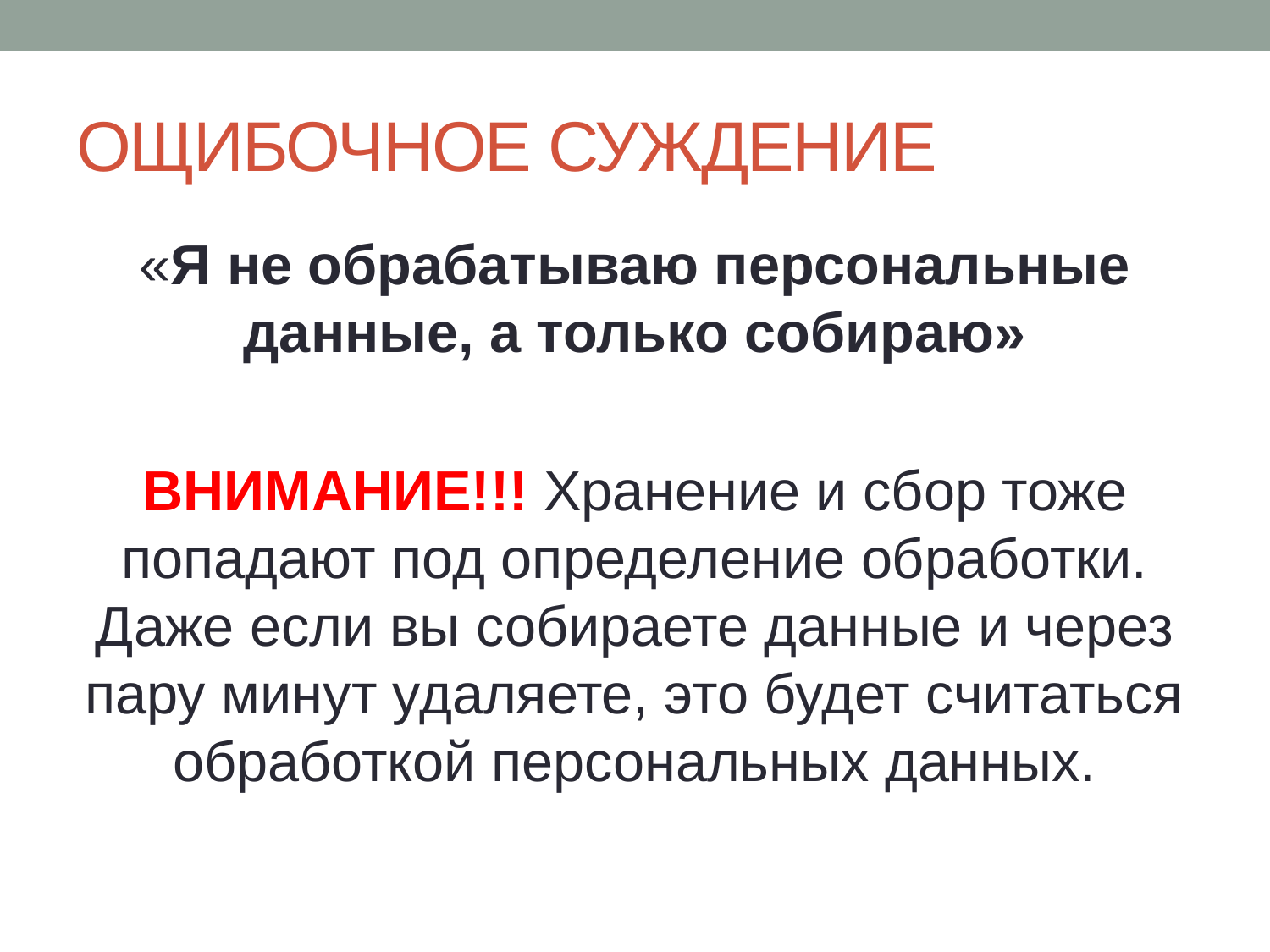

# ОЩИБОЧНОЕ СУЖДЕНИЕ
«Я не обрабатываю персональные данные, а только собираю»

ВНИМАНИЕ!!! Хранение и сбор тоже попадают под определение обработки. Даже если вы собираете данные и через пару минут удаляете, это будет считаться обработкой персональных данных.